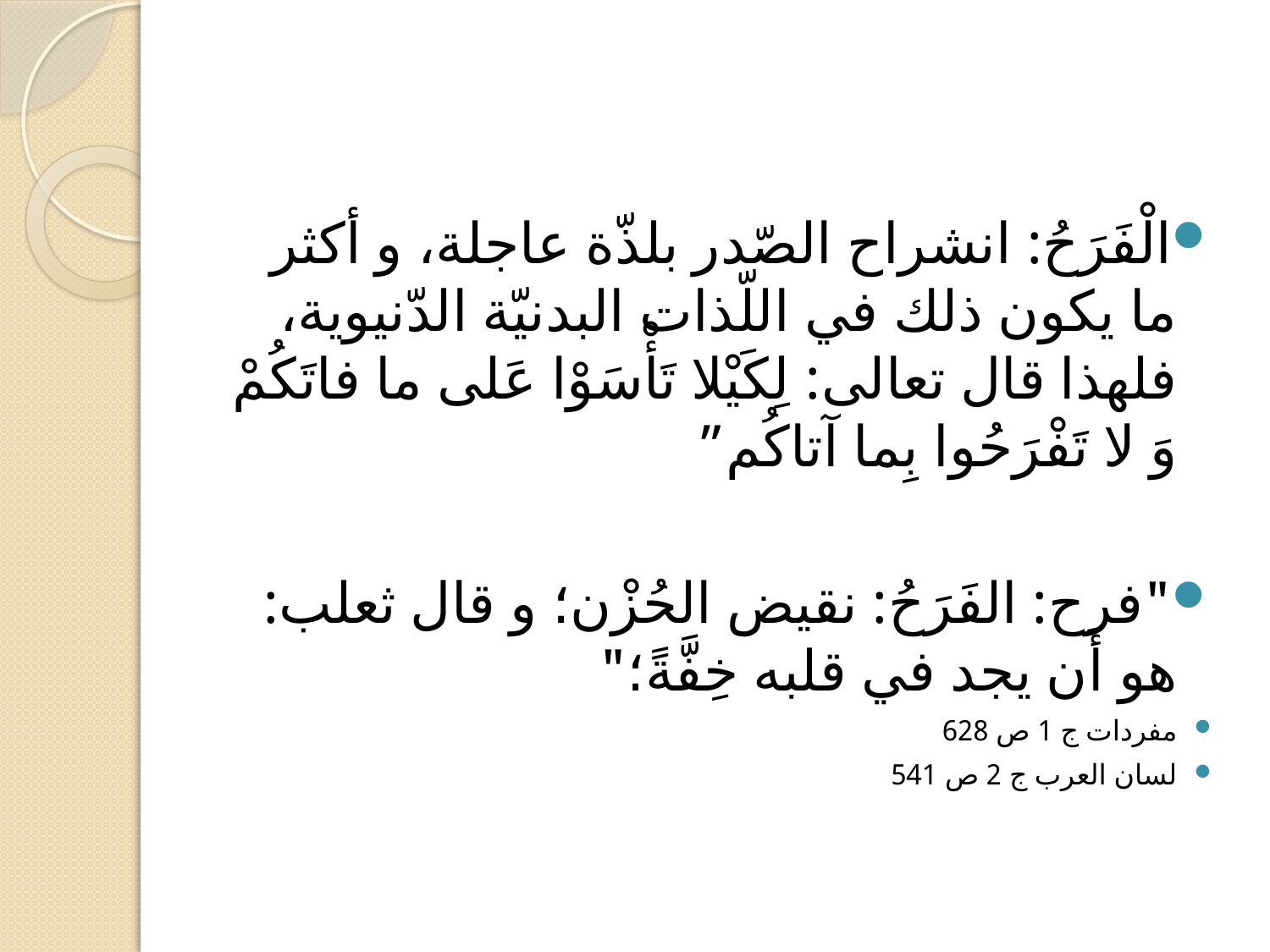

#
الْفَرَحُ: انشراح الصّدر بلذّة عاجلة، و أكثر ما يكون ذلك في اللّذات البدنيّة الدّنيوية، فلهذا قال تعالى: لِكَيْلا تَأْسَوْا عَلى‏ ما فاتَكُمْ وَ لا تَفْرَحُوا بِما آتاكُم‏”

"فرح: الفَرَحُ: نقيض الحُزْن؛ و قال ثعلب: هو أَن يجد في قلبه خِفَّةً؛"
مفردات ج 1 ص 628
لسان العرب ج 2 ص 541